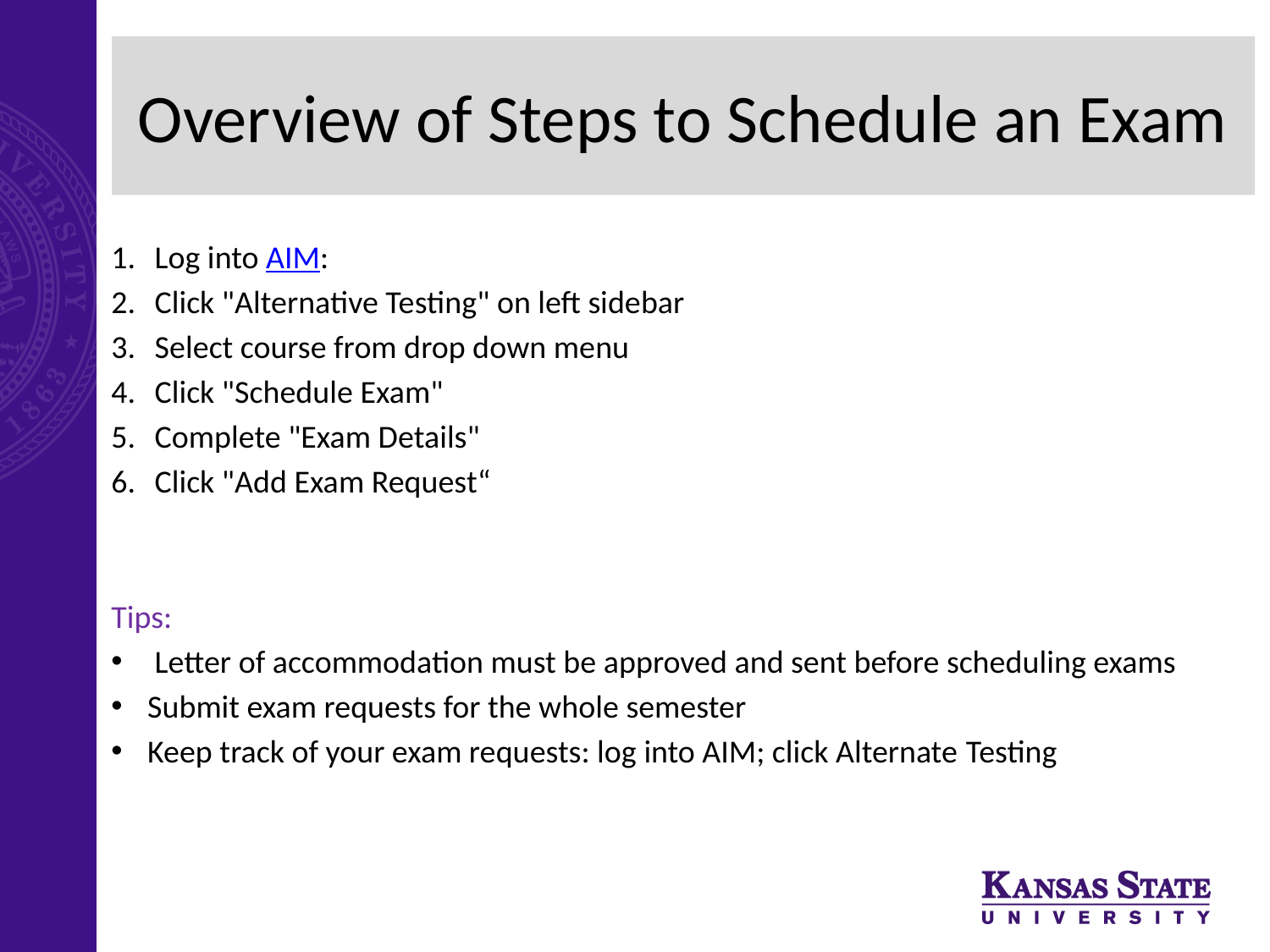

# Overview of Steps to Schedule an Exam
Log into AIM:
Click "Alternative Testing" on left sidebar
Select course from drop down menu
Click "Schedule Exam"
Complete "Exam Details"
Click "Add Exam Request“

Tips:
Letter of accommodation must be approved and sent before scheduling exams
Submit exam requests for the whole semester
Keep track of your exam requests: log into AIM; click Alternate Testing